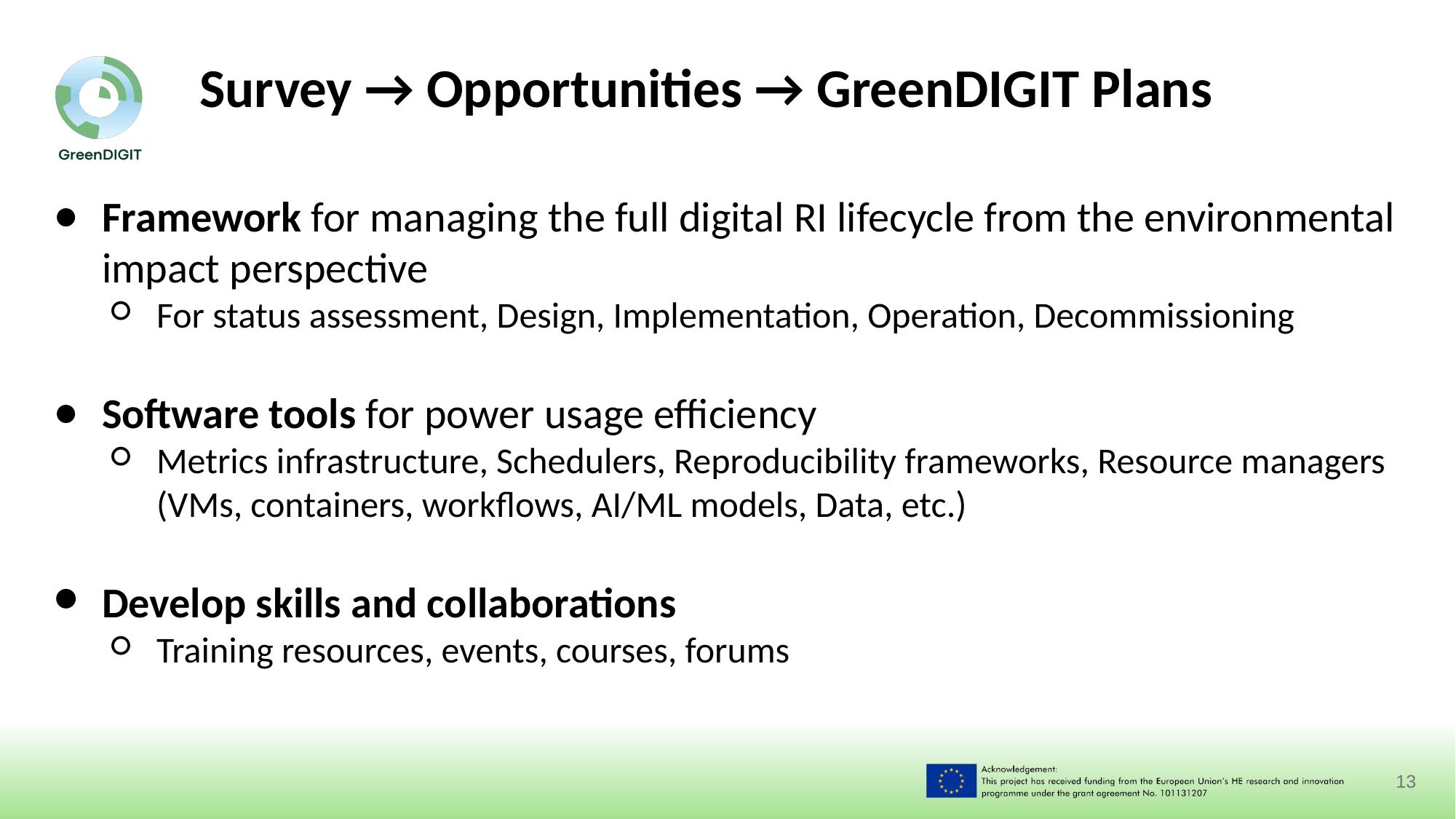

# Survey → Opportunities → GreenDIGIT Plans
Framework for managing the full digital RI lifecycle from the environmental impact perspective
For status assessment, Design, Implementation, Operation, Decommissioning

Software tools for power usage efficiency
Metrics infrastructure, Schedulers, Reproducibility frameworks, Resource managers (VMs, containers, workflows, AI/ML models, Data, etc.)

Develop skills and collaborations
Training resources, events, courses, forums
13